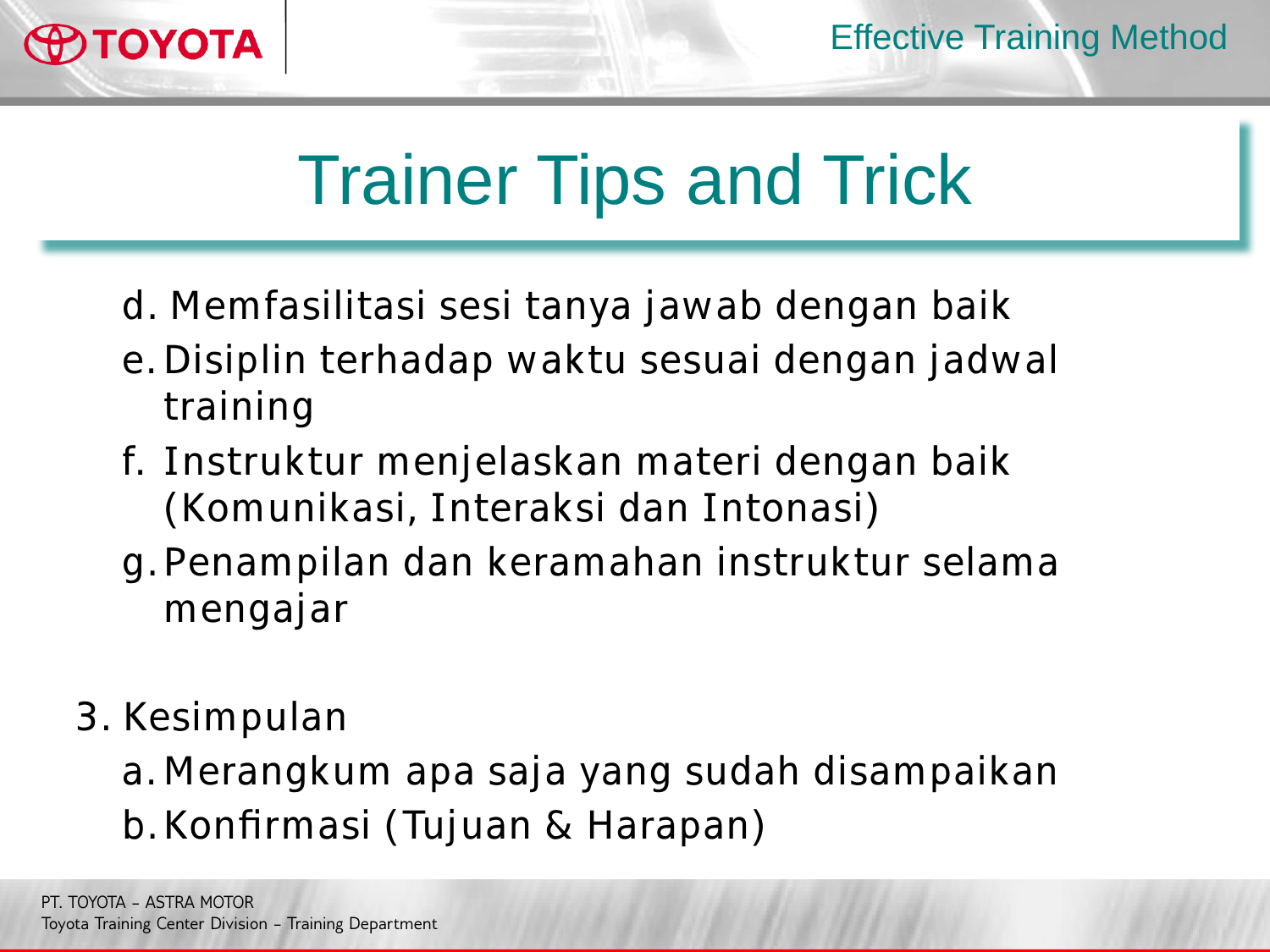

Trainer Tips and Trick
Memfasilitasi sesi tanya jawab dengan baik
Disiplin terhadap waktu sesuai dengan jadwal training
Instruktur menjelaskan materi dengan baik (Komunikasi, Interaksi dan Intonasi)
Penampilan dan keramahan instruktur selama mengajar

Kesimpulan
Merangkum apa saja yang sudah disampaikan
Konfirmasi (Tujuan & Harapan)